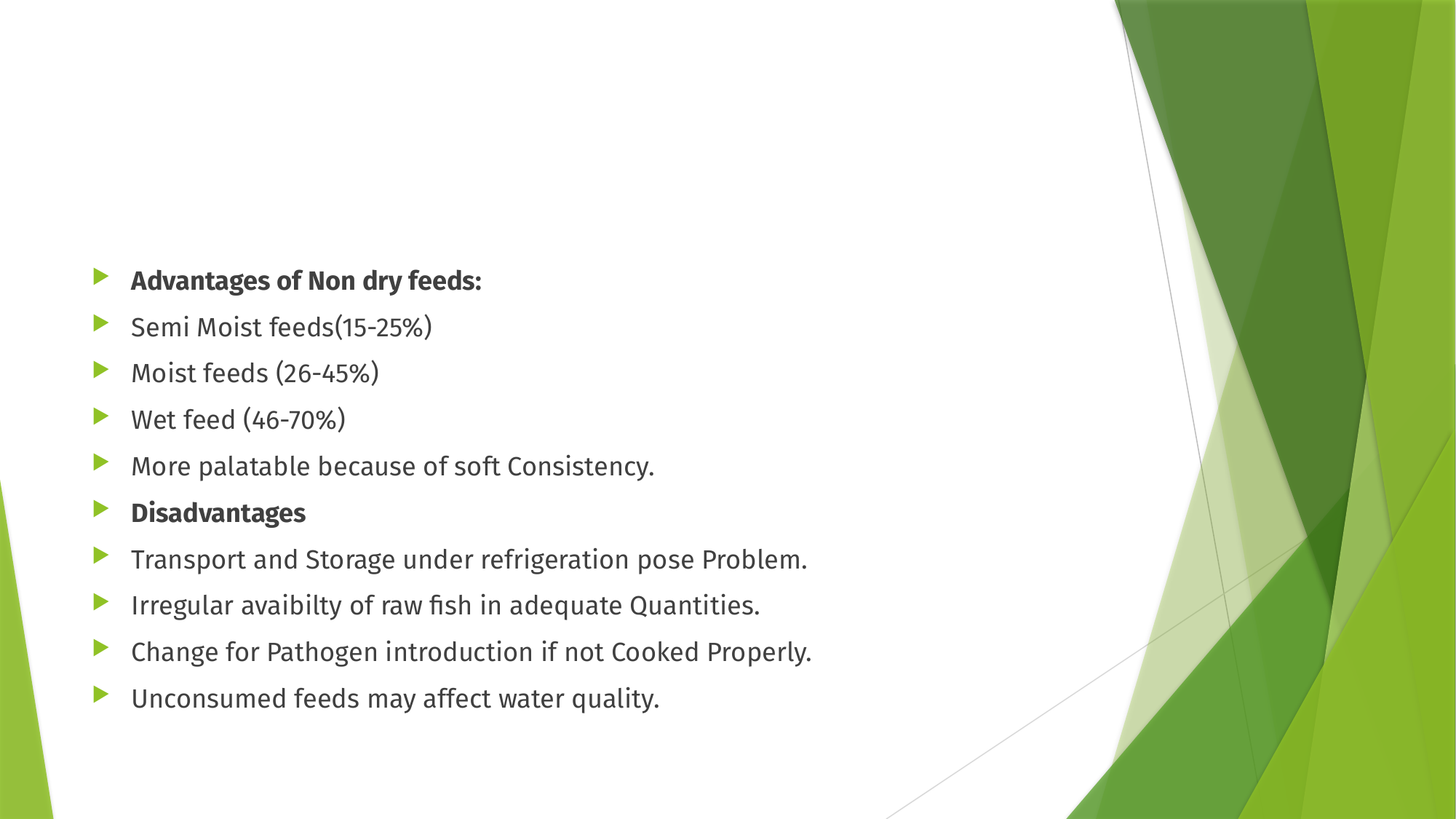

Advantages of Non dry feeds:
Semi Moist feeds(15-25%)
Moist feeds (26-45%)
Wet feed (46-70%)
More palatable because of soft Consistency.
Disadvantages
Transport and Storage under refrigeration pose Problem.
Irregular avaibilty of raw fish in adequate Quantities.
Change for Pathogen introduction if not Cooked Properly.
Unconsumed feeds may affect water quality.